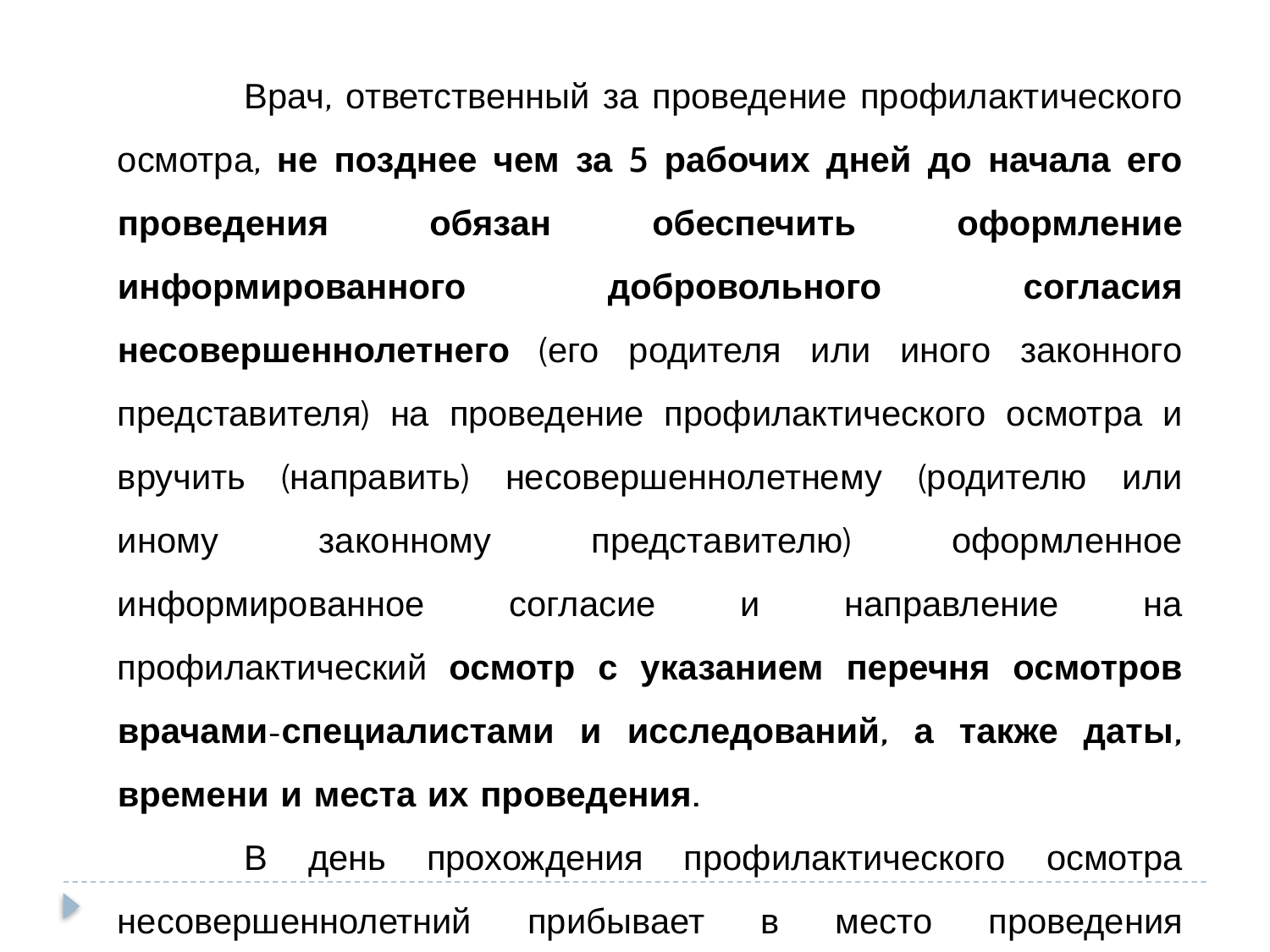

Врач, ответственный за проведение профилактического осмотра, не позднее чем за 5 рабочих дней до начала его проведения обязан обеспечить оформление информированного добровольного согласия несовершеннолетнего (его родителя или иного законного представителя) на проведение профилактического осмотра и вручить (направить) несовершеннолетнему (родителю или иному законному представителю) оформленное информированное согласие и направление на профилактический осмотр с указанием перечня осмотров врачами-специалистами и исследований, а также даты, времени и места их проведения.
	В день прохождения профилактического осмотра несовершеннолетний прибывает в место проведения профилактического осмотра и представляет направление на профилактический осмотр и информированное согласие.